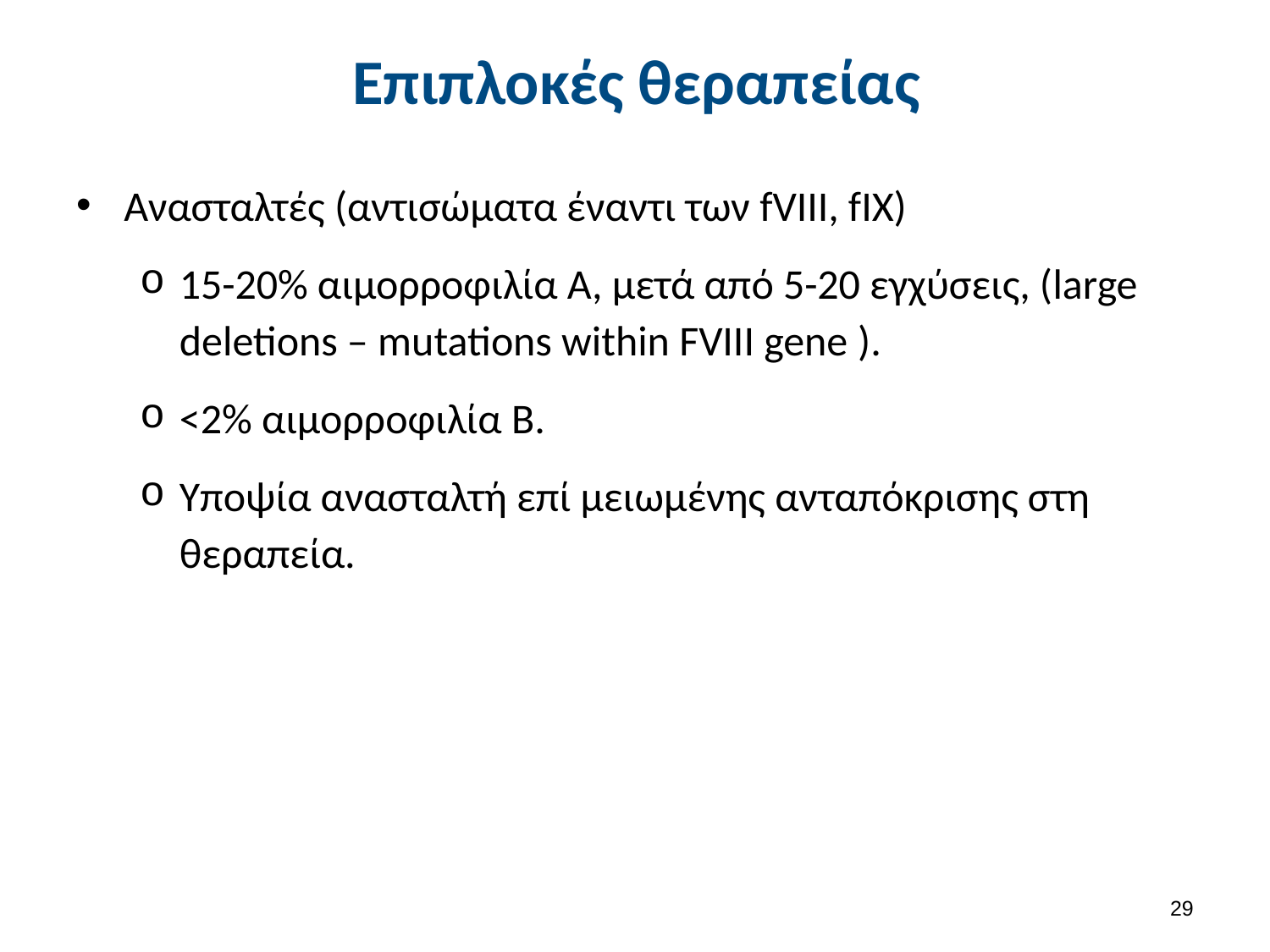

# Επιπλοκές θεραπείας
Ανασταλτές (αντισώματα έναντι των fVIII, fIX)
15-20% αιμορροφιλία Α, μετά από 5-20 εγχύσεις, (large deletions – mutations within FVIII gene ).
<2% αιμορροφιλία B.
Υποψία ανασταλτή επί μειωμένης ανταπόκρισης στη θεραπεία.
29